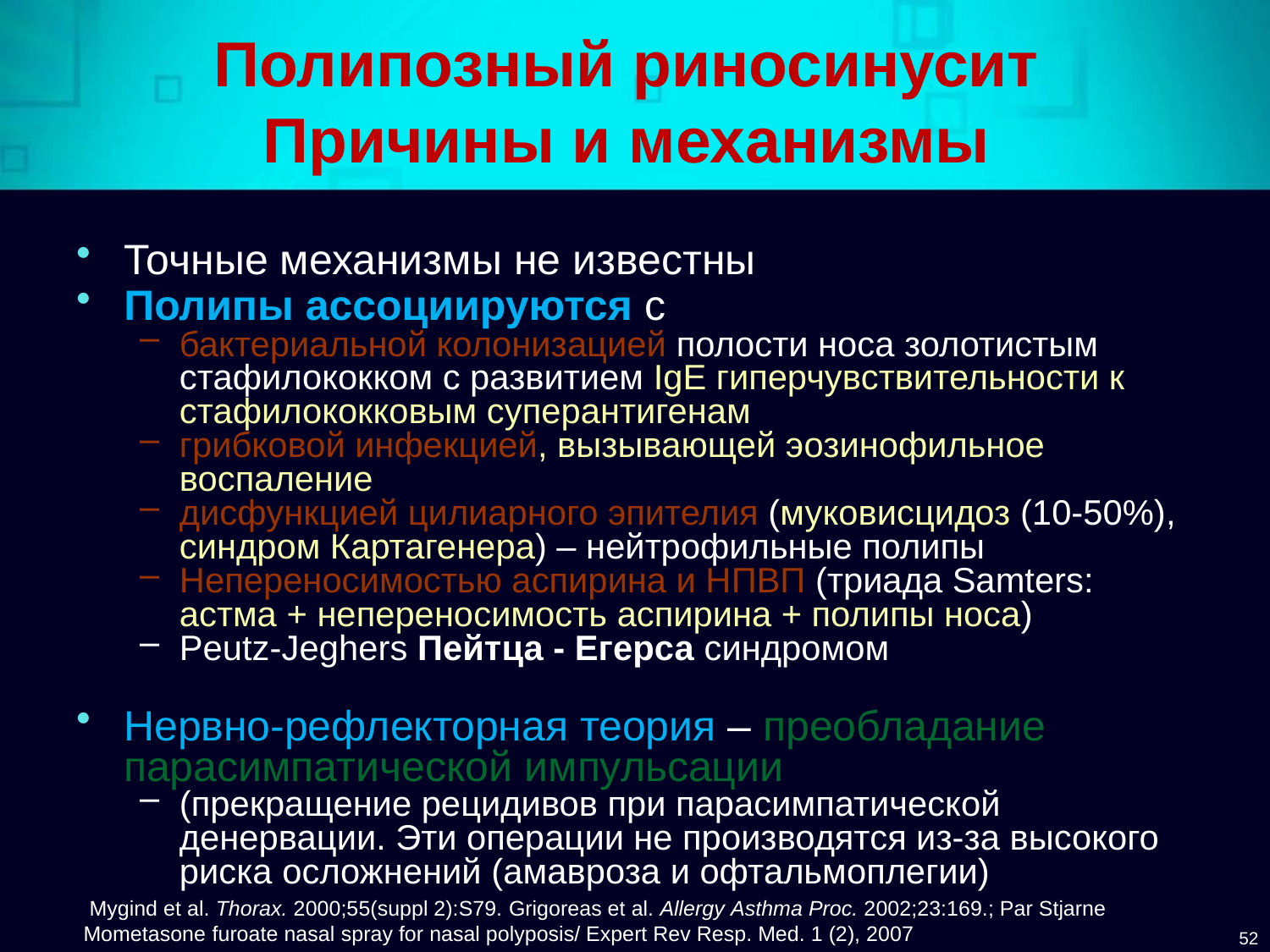

# Полипозный риносинусит Причины и механизмы

Точные механизмы не известны
Полипы ассоциируются с
бактериальной колонизацией полости носа золотистым стафилококком с развитием IgE гиперчувствительности к стафилококковым суперантигенам
грибковой инфекцией, вызывающей эозинофильное воспаление
дисфункцией цилиарного эпителия (муковисцидоз (10-50%), синдром Картагенера) – нейтрофильные полипы
Непереносимостью аспирина и НПВП (триада Samters: астма + непереносимость аспирина + полипы носа)
Peutz-Jeghers Пейтца - Егерса синдромом

Нервно-рефлекторная теория – преобладание парасимпатической импульсации
(прекращение рецидивов при парасимпатической денервации. Эти операции не производятся из-за высокого риска осложнений (амавроза и офтальмоплегии)
 Mygind et al. Thorax. 2000;55(suppl 2):S79. Grigoreas et al. Allergy Asthma Proc. 2002;23:169.; Par Stjarne
Mometasone furoate nasal spray for nasal polyposis/ Expert Rev Resp. Med. 1 (2), 2007